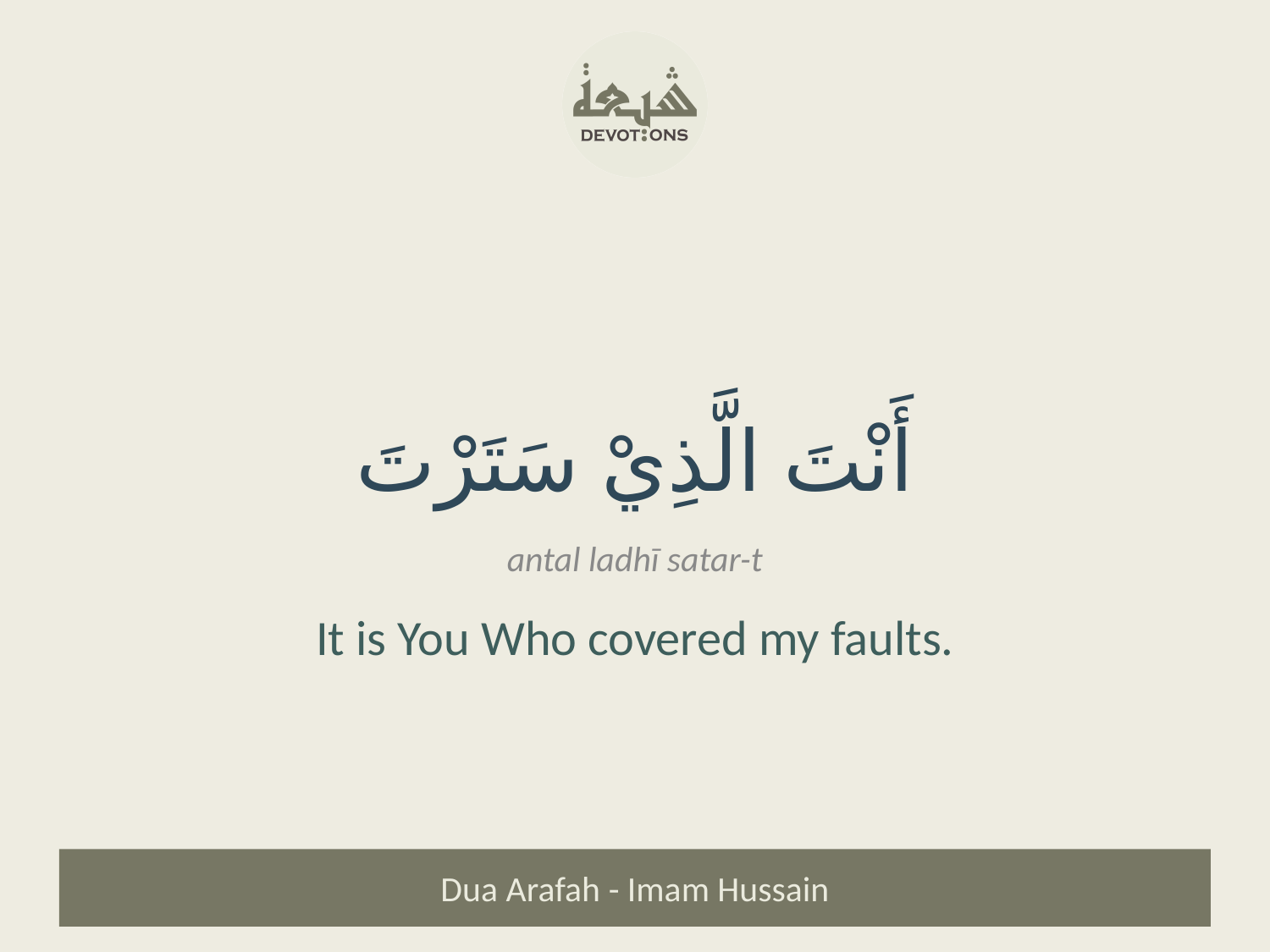

أَنْتَ الَّذِيْ سَتَرْتَ
antal ladhī satar-t
It is You Who covered my faults.
Dua Arafah - Imam Hussain